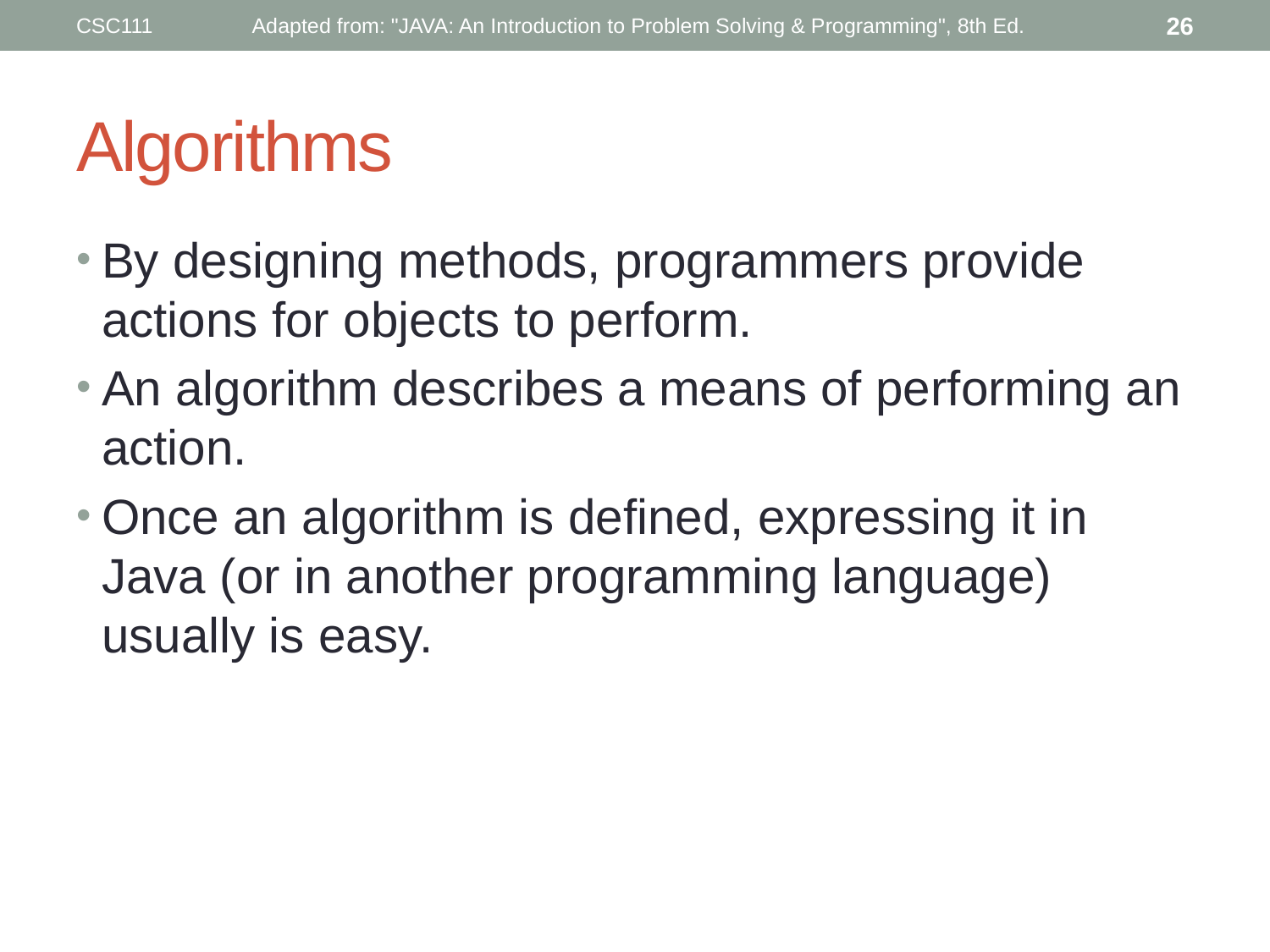

CSC111
Adapted from: "JAVA: An Introduction to Problem Solving & Programming", 8th Ed.
26
# Algorithms
By designing methods, programmers provide actions for objects to perform.
An algorithm describes a means of performing an action.
Once an algorithm is defined, expressing it in Java (or in another programming language) usually is easy.